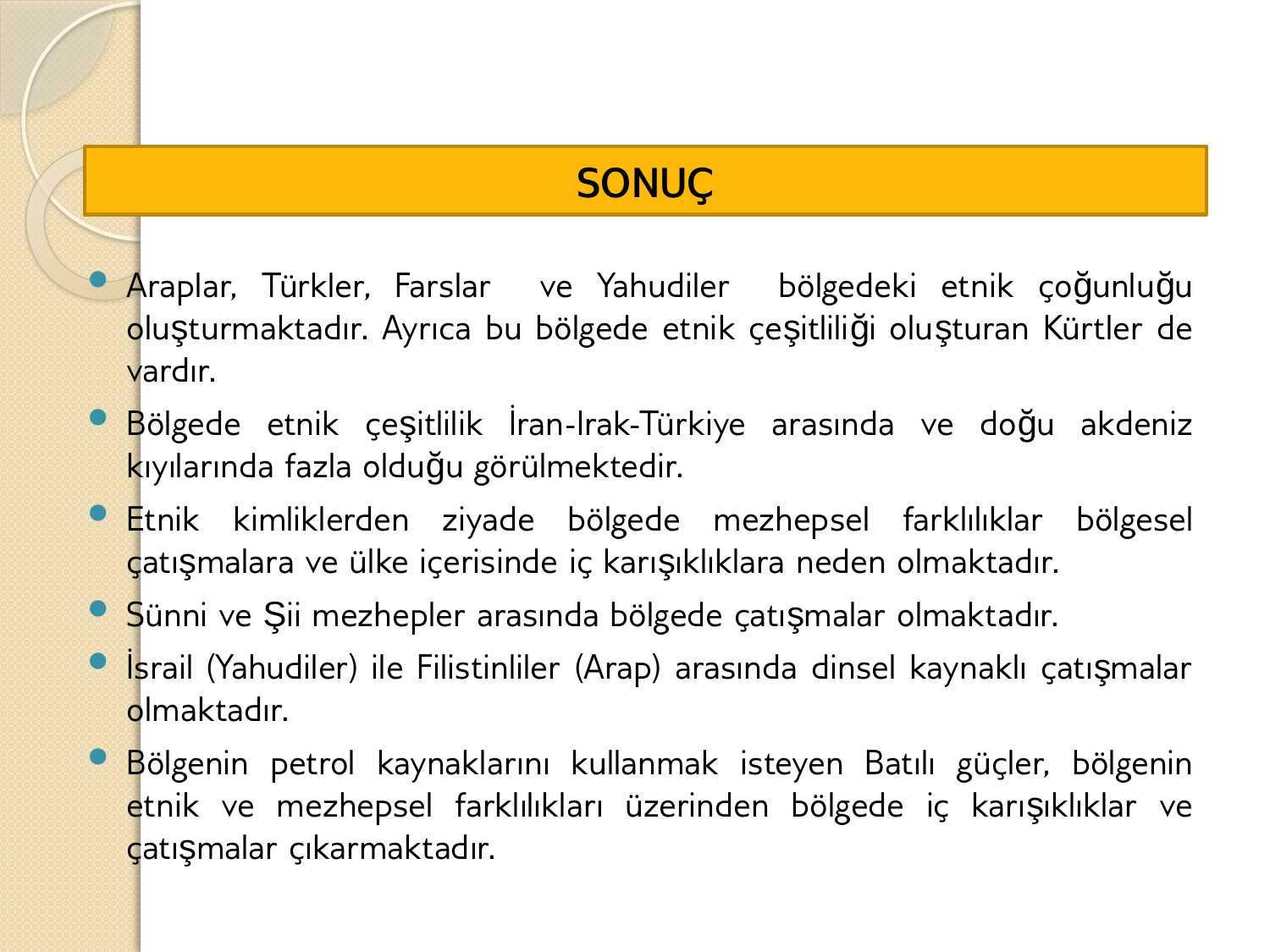

# SONUÇ
Araplar, Türkler, Farslar  ve Yahudiler  bölgedeki etnik çoğunluğu oluşturmaktadır. Ayrıca bu bölgede etnik çeşitliliği oluşturan Kürtler de vardır.
Bölgede etnik çeşitlilik İran-Irak-Türkiye arasında ve doğu akdeniz kıyılarında fazla olduğu görülmektedir.
Etnik kimliklerden ziyade bölgede mezhepsel farklılıklar bölgesel çatışmalara ve ülke içerisinde iç karışıklıklara neden olmaktadır.
Sünni ve Şii mezhepler arasında bölgede çatışmalar olmaktadır.
İsrail (Yahudiler) ile Filistinliler (Arap) arasında dinsel kaynaklı çatışmalar olmaktadır.
Bölgenin petrol kaynaklarını kullanmak isteyen Batılı güçler, bölgenin etnik ve mezhepsel farklılıkları üzerinden bölgede iç karışıklıklar ve çatışmalar çıkarmaktadır.